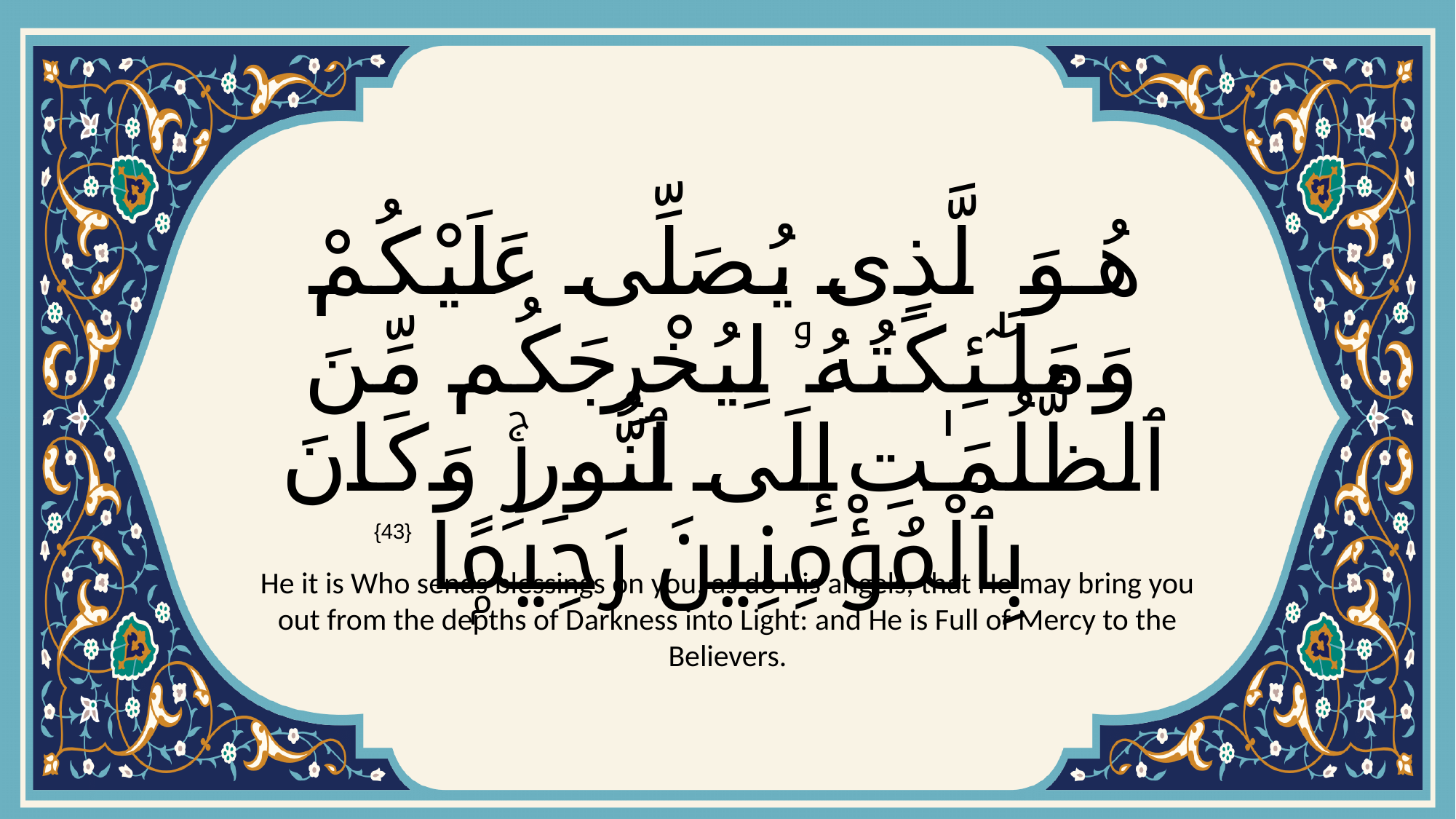

# هُوَ ٱلَّذِى يُصَلِّى عَلَيْكُمْ وَمَلَـٰٓئِكَتُهُۥ لِيُخْرِجَكُم مِّنَ ٱلظُّلُمَـٰتِ إِلَى ٱلنُّورِۚ وَكَانَ بِٱلْمُؤْمِنِينَ رَحِيمًۭا
{43}
He it is Who sends blessings on you, as do His angels, that He may bring you out from the depths of Darkness into Light: and He is Full of Mercy to the Believers.